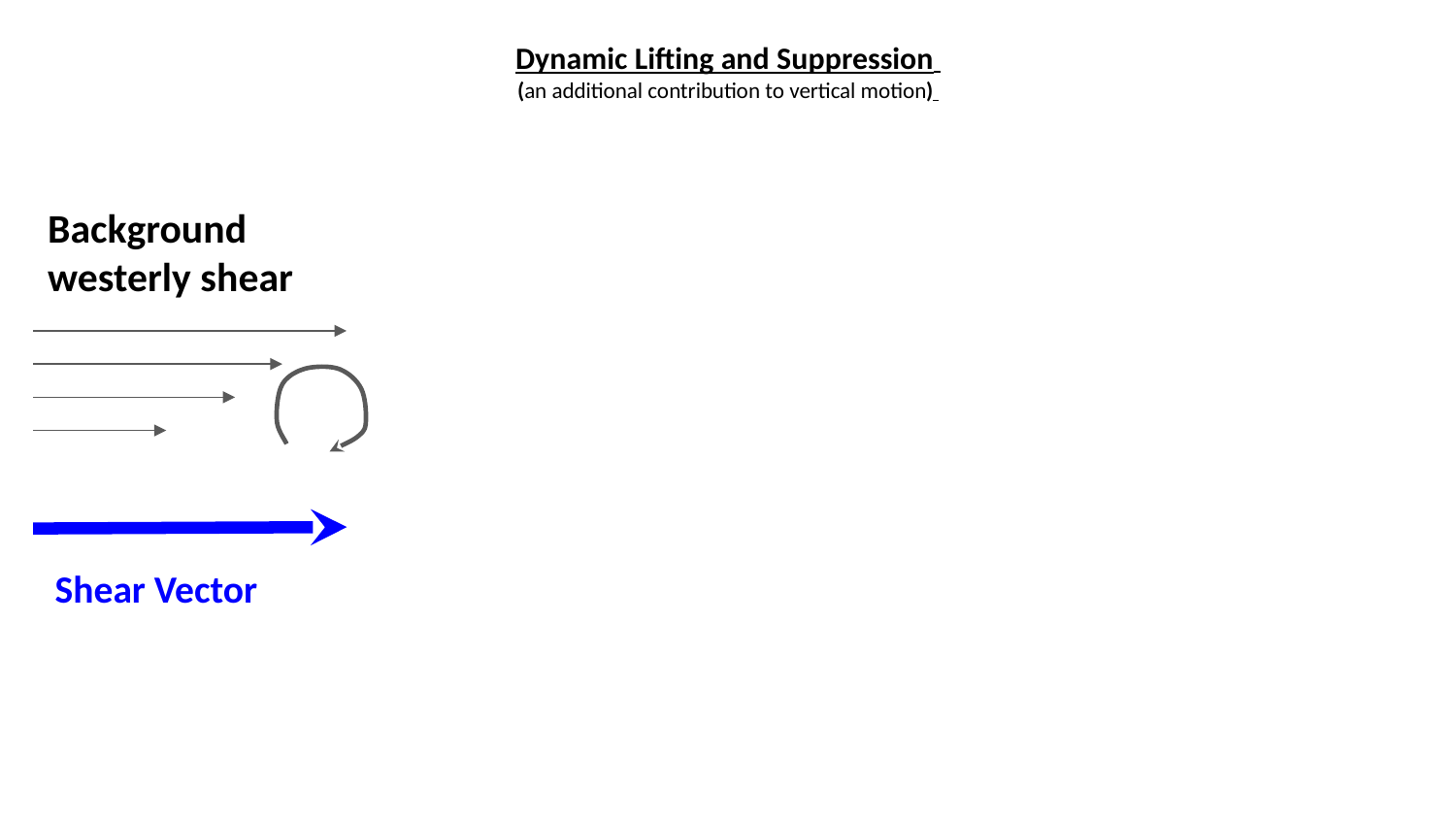

# Dynamic Lifting and Suppression
(an additional contribution to vertical motion)
Background westerly shear

Shear Vector